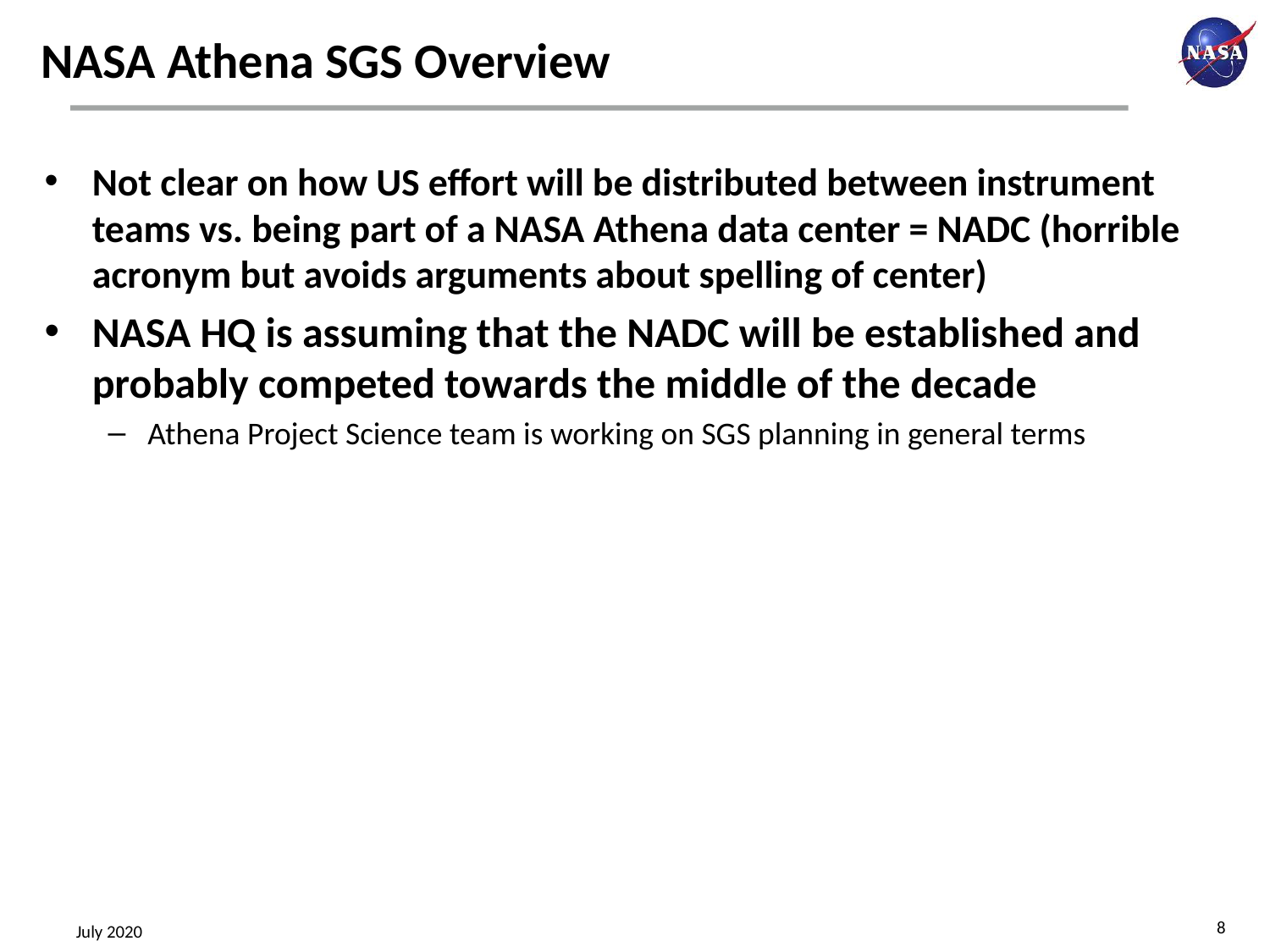

# NASA Athena SGS Overview
Not clear on how US effort will be distributed between instrument teams vs. being part of a NASA Athena data center = NADC (horrible acronym but avoids arguments about spelling of center)
NASA HQ is assuming that the NADC will be established and probably competed towards the middle of the decade
Athena Project Science team is working on SGS planning in general terms

8
July 2020